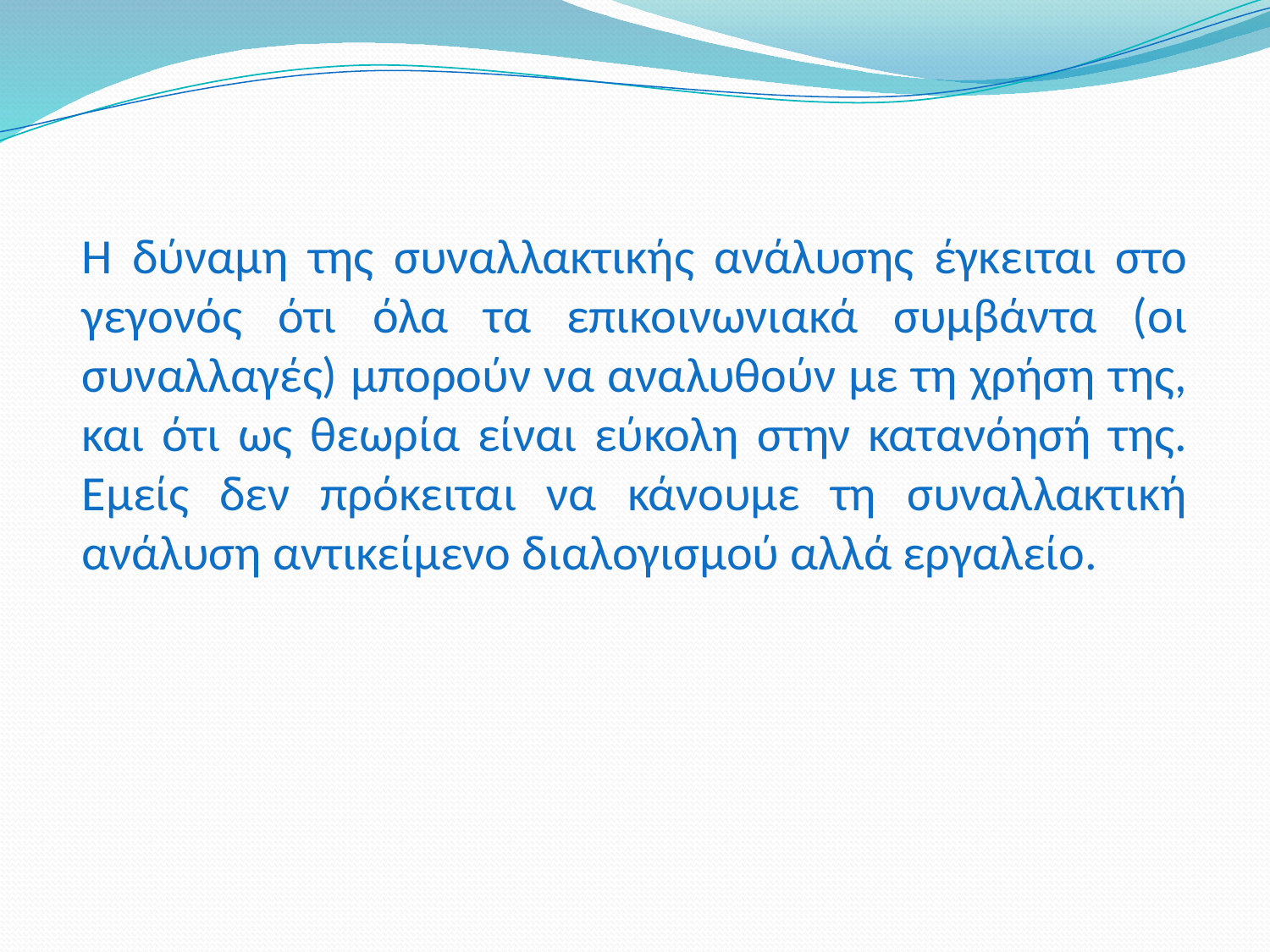

Η δύναμη της συναλλακτικής ανάλυσης έγκειται στο γεγονός ότι όλα τα επικοινωνιακά συμβάντα (οι συναλλαγές) μπορούν να αναλυθούν με τη χρήση της, και ότι ως θεωρία είναι εύκολη στην κατανόησή της. Εμείς δεν πρόκειται να κάνουμε τη συναλλακτική ανάλυση αντικείμενο διαλογισμού αλλά εργαλείο.